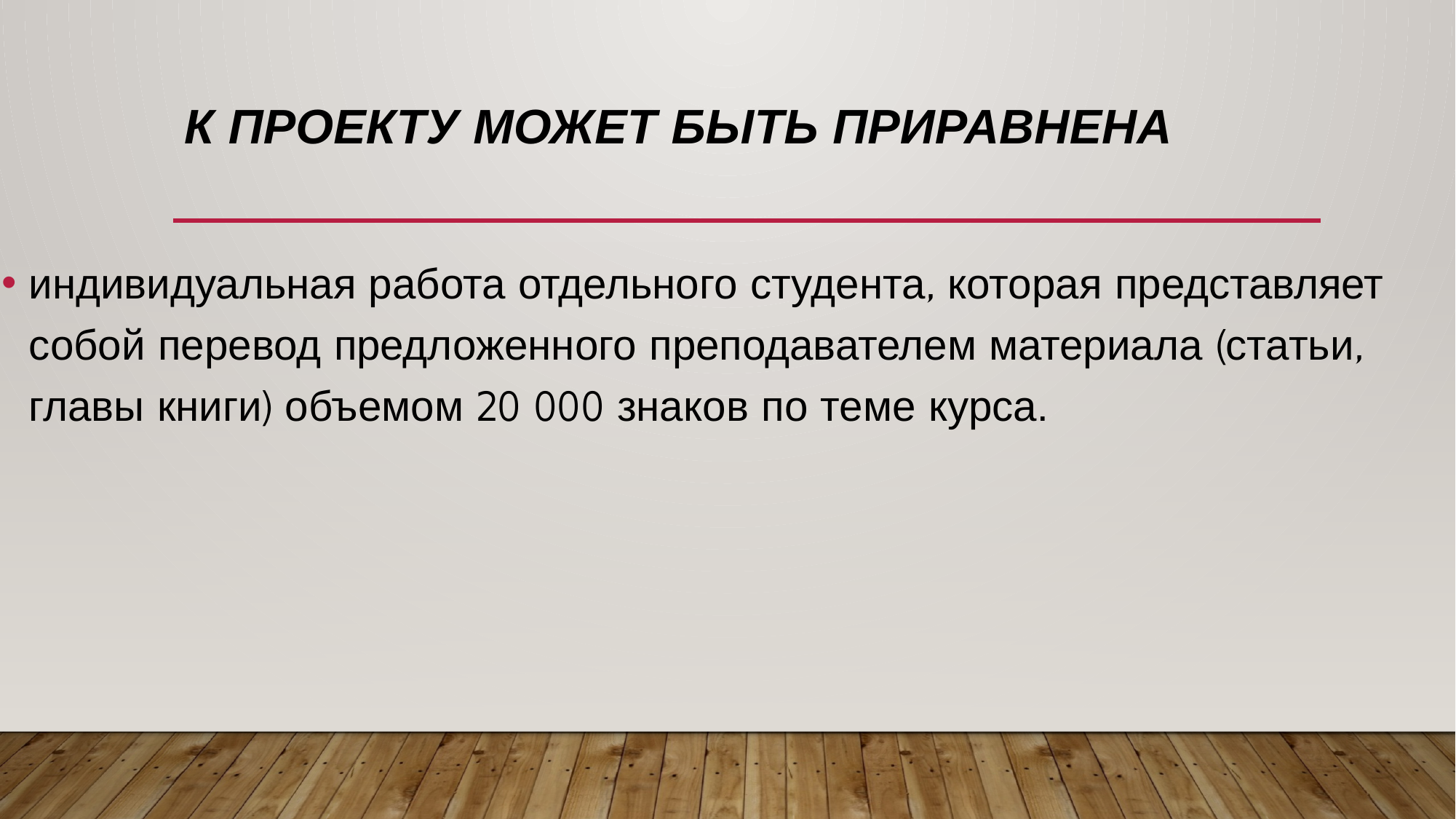

# К проекту может быть приравнена
индивидуальная работа отдельного студента, которая представляет собой перевод предложенного преподавателем материала (статьи, главы книги) объемом 20 000 знаков по теме курса.